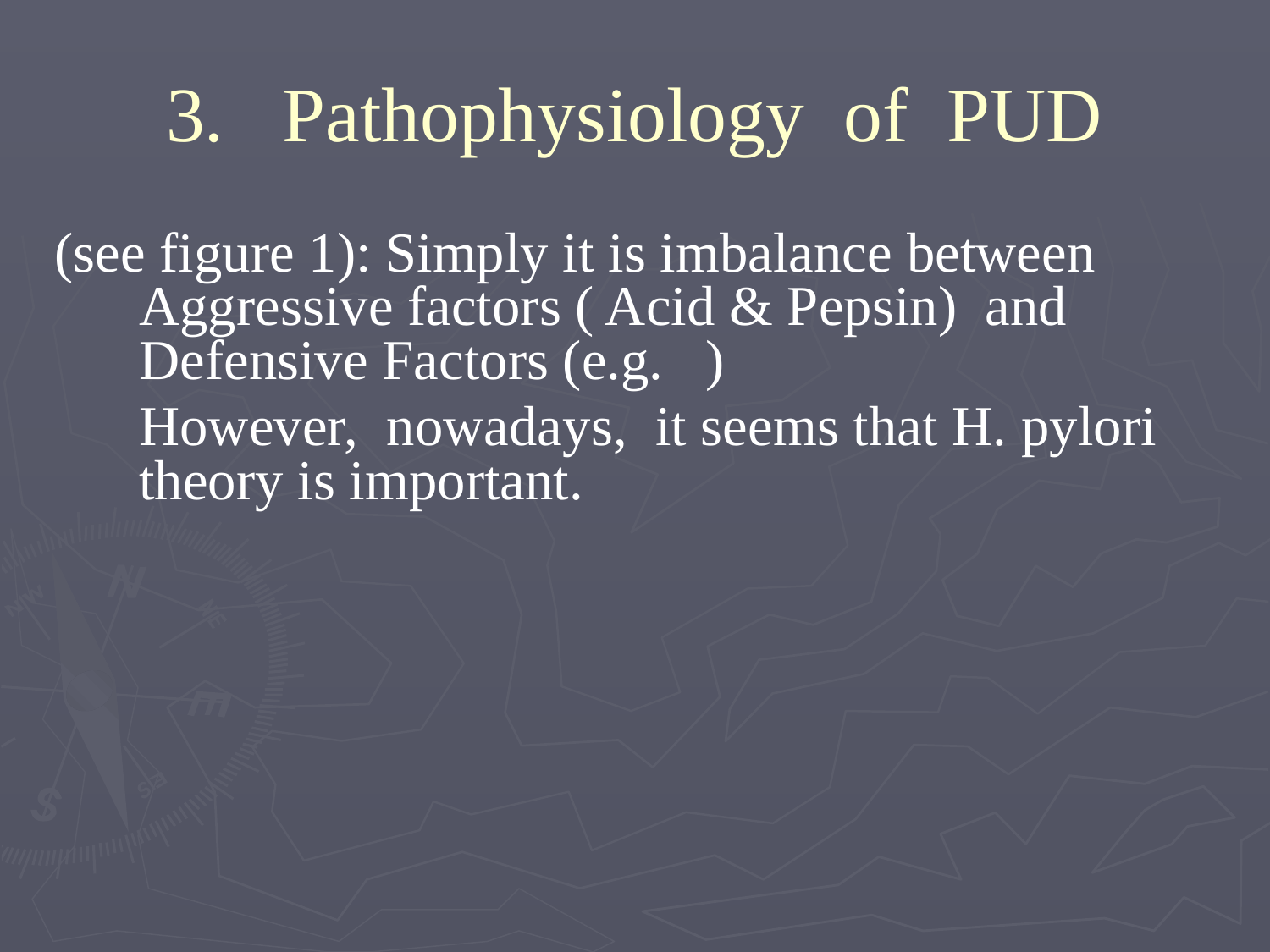

# 3.   Pathophysiology  of  PUD
(see figure 1): Simply it is imbalance between Aggressive factors ( Acid & Pepsin)  and Defensive Factors (e.g.   )
	However,  nowadays,  it seems that H. pylori theory is important.